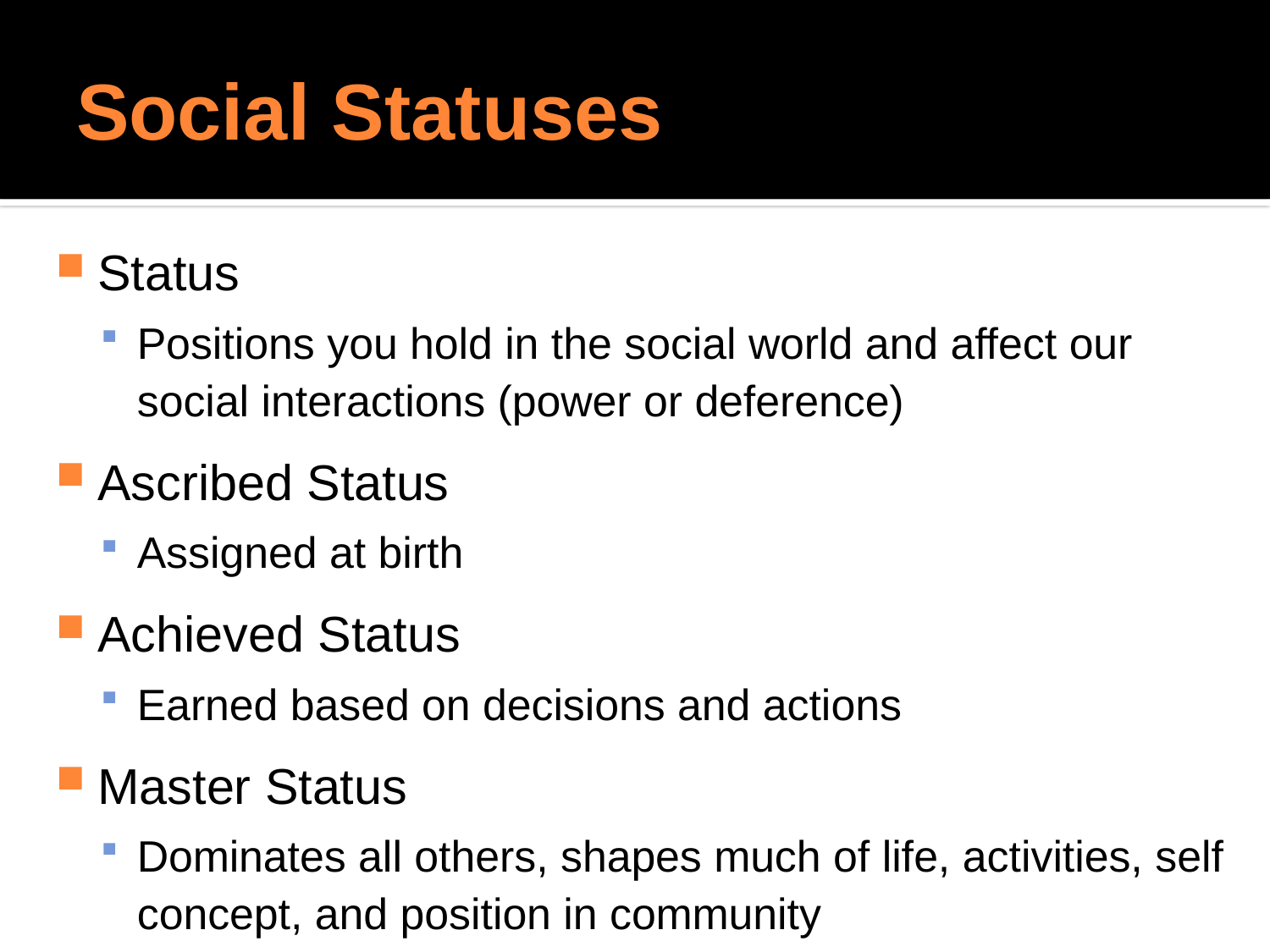

# Social Statuses
Do Sociologists Ask?
Status
Positions you hold in the social world and affect our social interactions (power or deference)
Ascribed Status
Assigned at birth
Achieved Status
Earned based on decisions and actions
Master Status
Dominates all others, shapes much of life, activities, self concept, and position in community